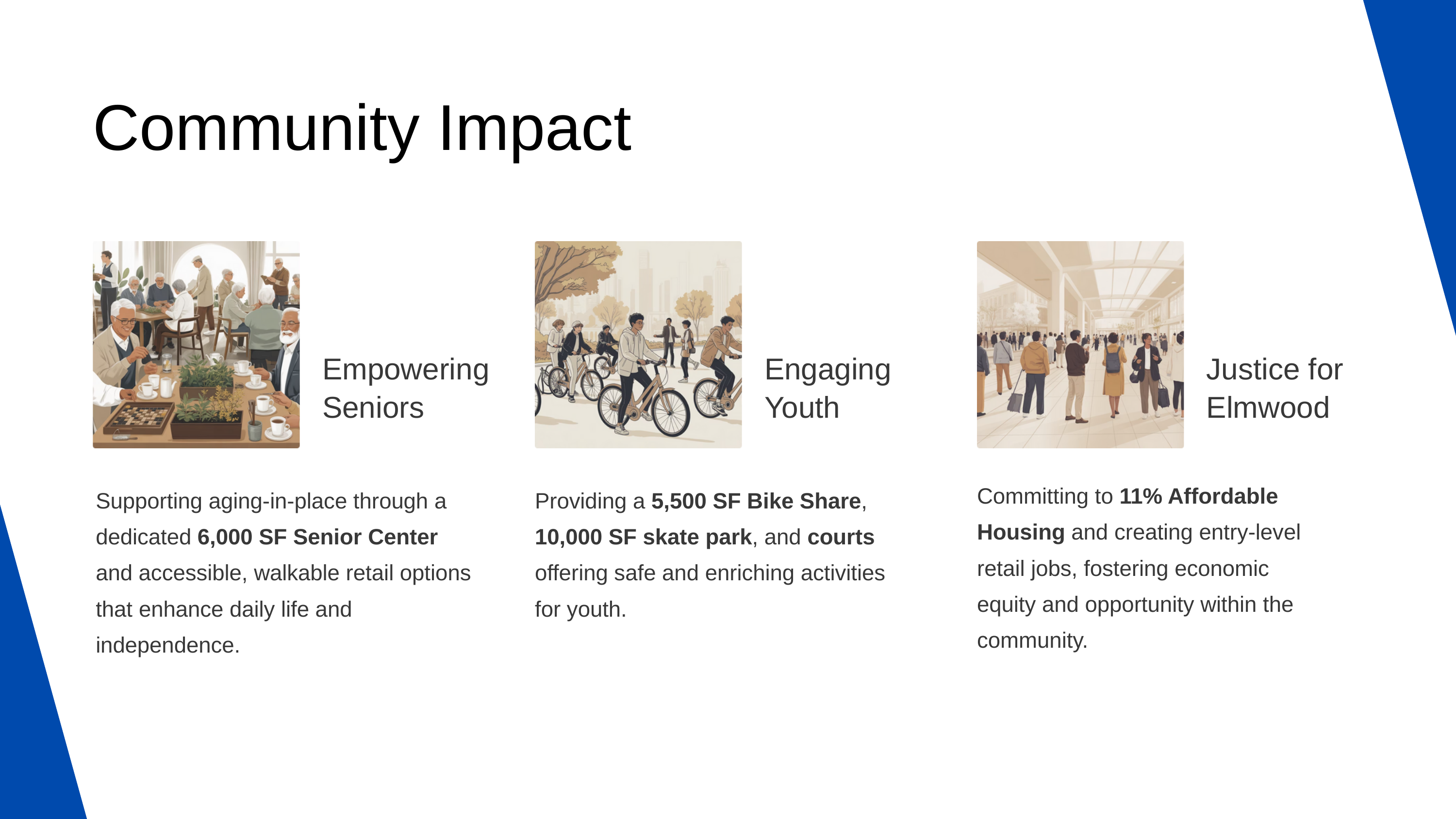

Community Impact

Empowering Seniors
Engaging Youth
Justice for Elmwood
Committing to 11% Affordable Housing and creating entry-level retail jobs, fostering economic equity and opportunity within the community.
Supporting aging-in-place through a dedicated 6,000 SF Senior Center and accessible, walkable retail options that enhance daily life and independence.
Providing a 5,500 SF Bike Share, 10,000 SF skate park, and courts offering safe and enriching activities for youth.